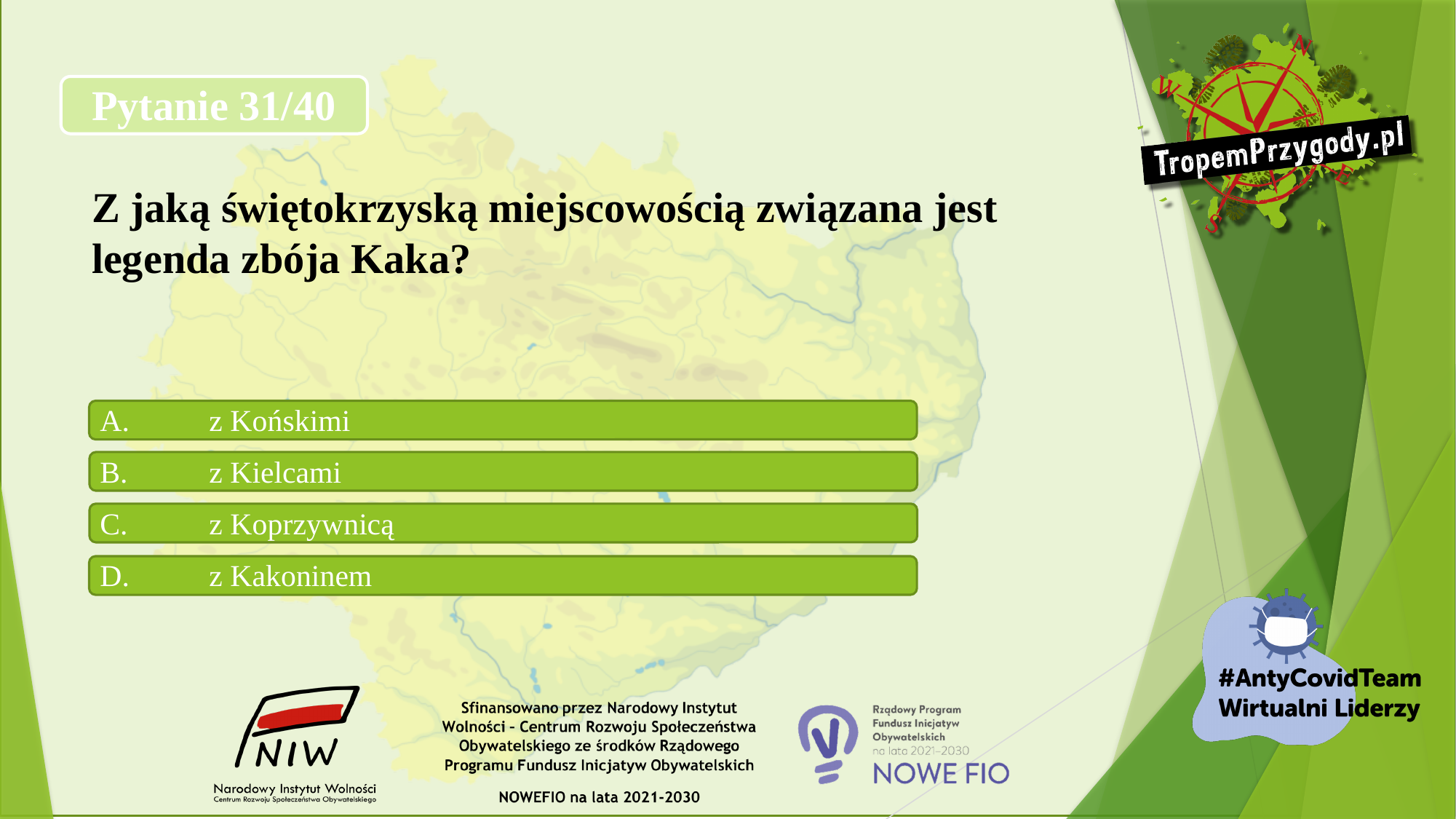

# Pytanie 31/40 Z jaką świętokrzyską miejscowością związana jest legenda zbója Kaka?
A.	z Końskimi
B.	z Kielcami
C.	z Koprzywnicą
D.	z Kakoninem